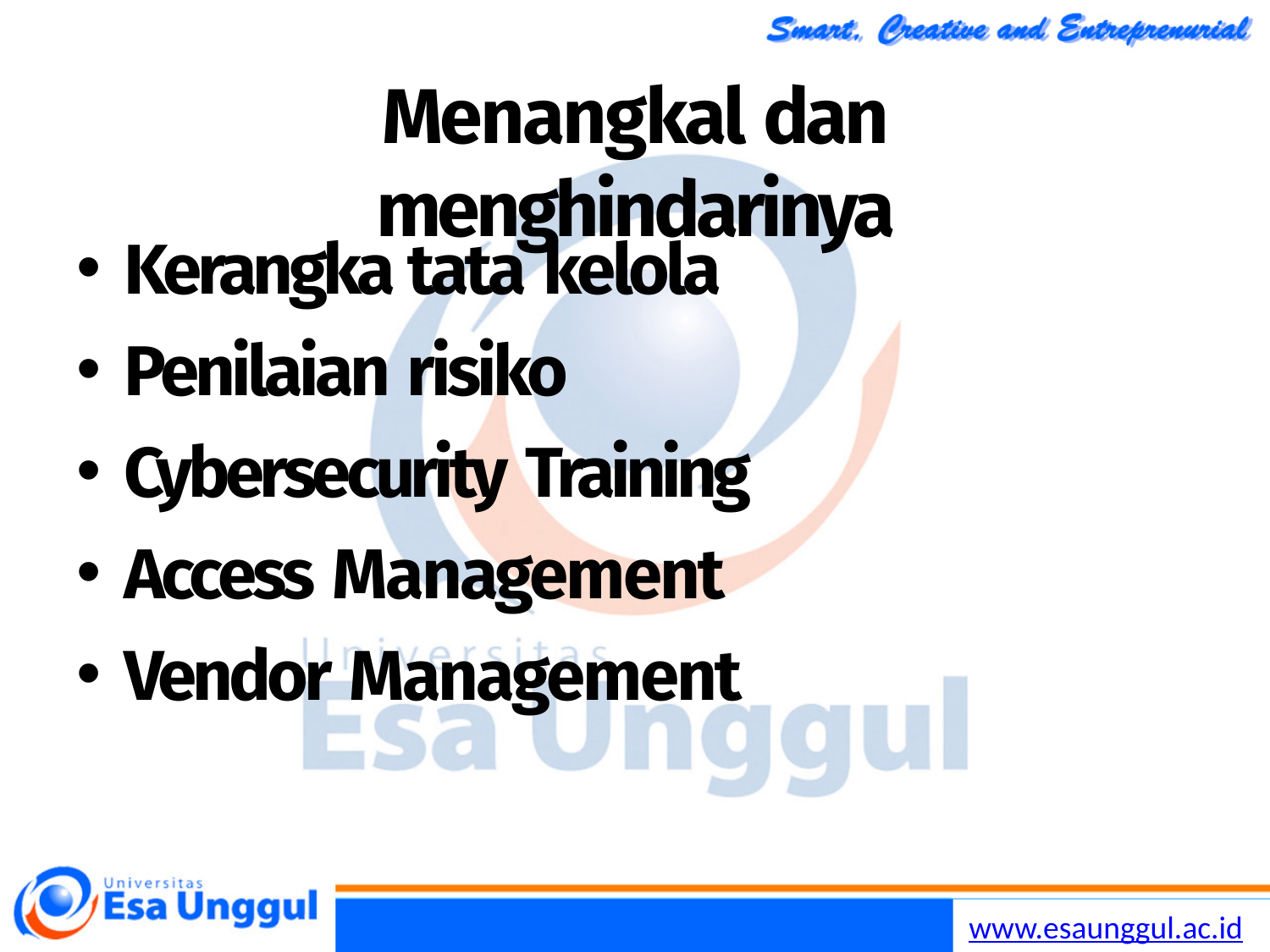

# Menangkal dan menghindarinya
Kerangka tata kelola
Penilaian risiko
Cybersecurity Training
Access Management
Vendor Management